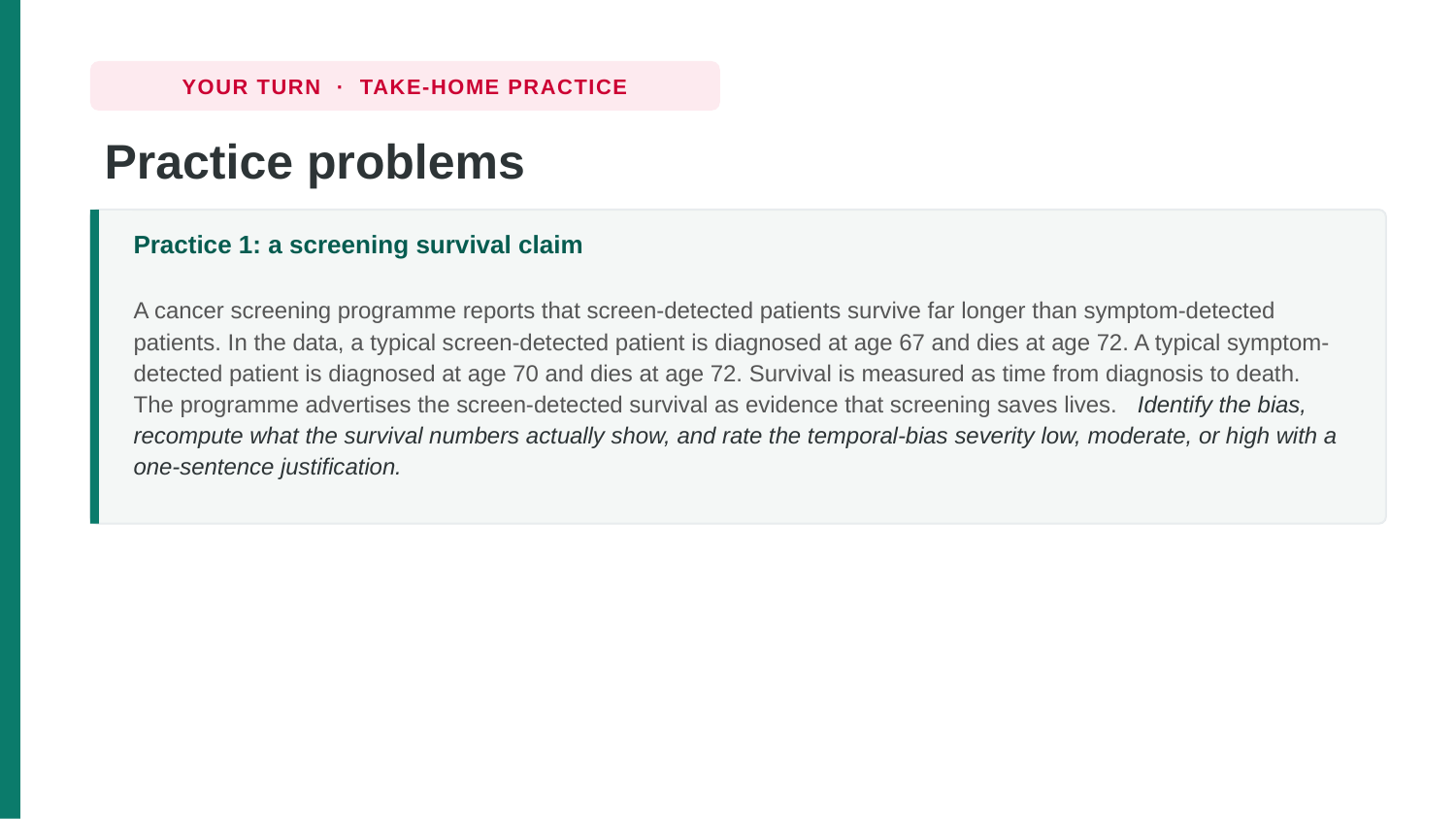

YOUR TURN  ·  TAKE-HOME PRACTICE
Practice problems

Practice 1: a screening survival claim

A cancer screening programme reports that screen-detected patients survive far longer than symptom-detected patients. In the data, a typical screen-detected patient is diagnosed at age 67 and dies at age 72. A typical symptom-detected patient is diagnosed at age 70 and dies at age 72. Survival is measured as time from diagnosis to death. The programme advertises the screen-detected survival as evidence that screening saves lives.   Identify the bias, recompute what the survival numbers actually show, and rate the temporal-bias severity low, moderate, or high with a one-sentence justification.